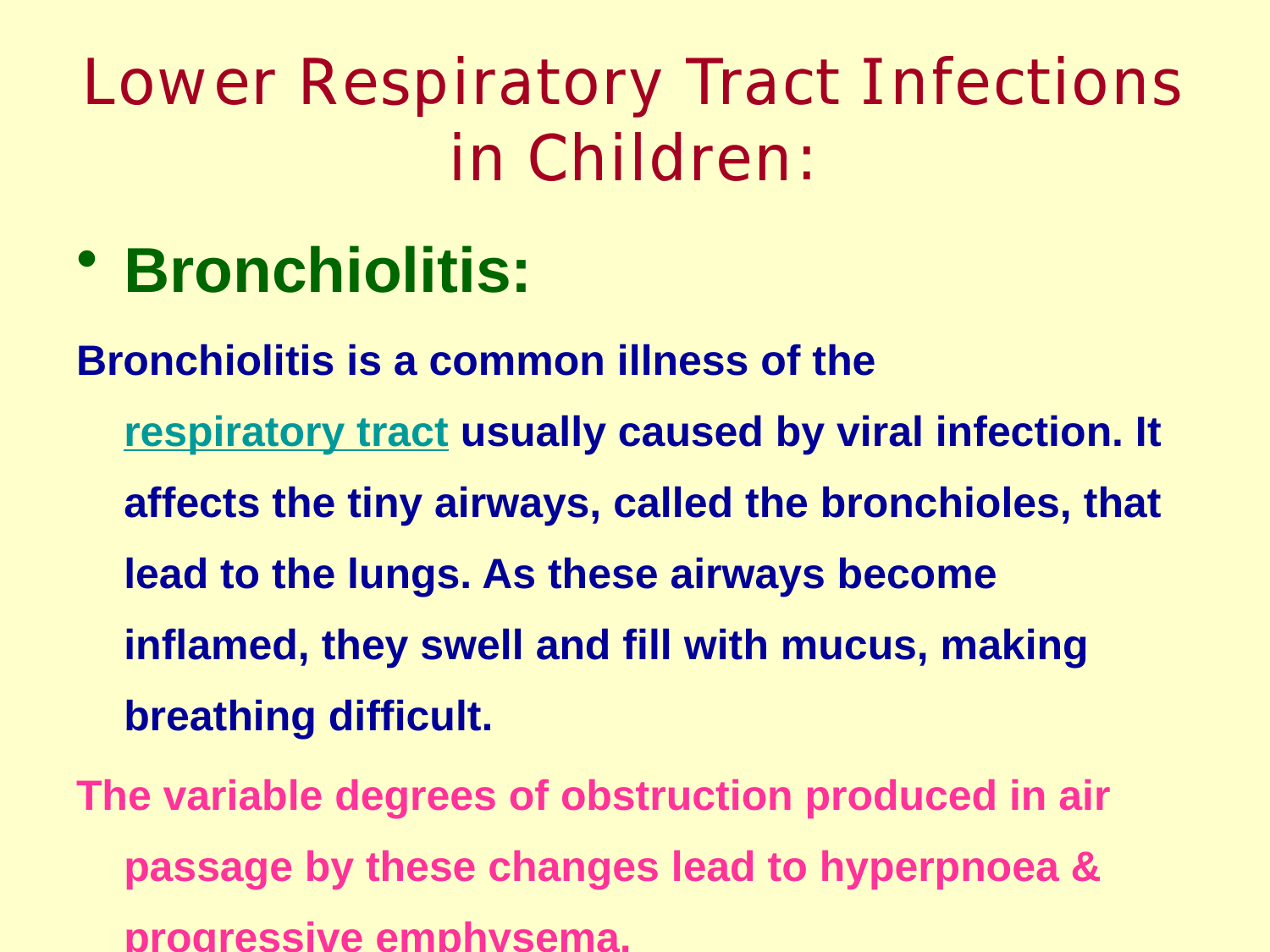

# Lower Respiratory Tract Infections in Children:
Bronchiolitis:
Bronchiolitis is a common illness of the respiratory tract usually caused by viral infection. It affects the tiny airways, called the bronchioles, that lead to the lungs. As these airways become inflamed, they swell and fill with mucus, making breathing difficult.
The variable degrees of obstruction produced in air passage by these changes lead to hyperpnoea & progressive emphysema.